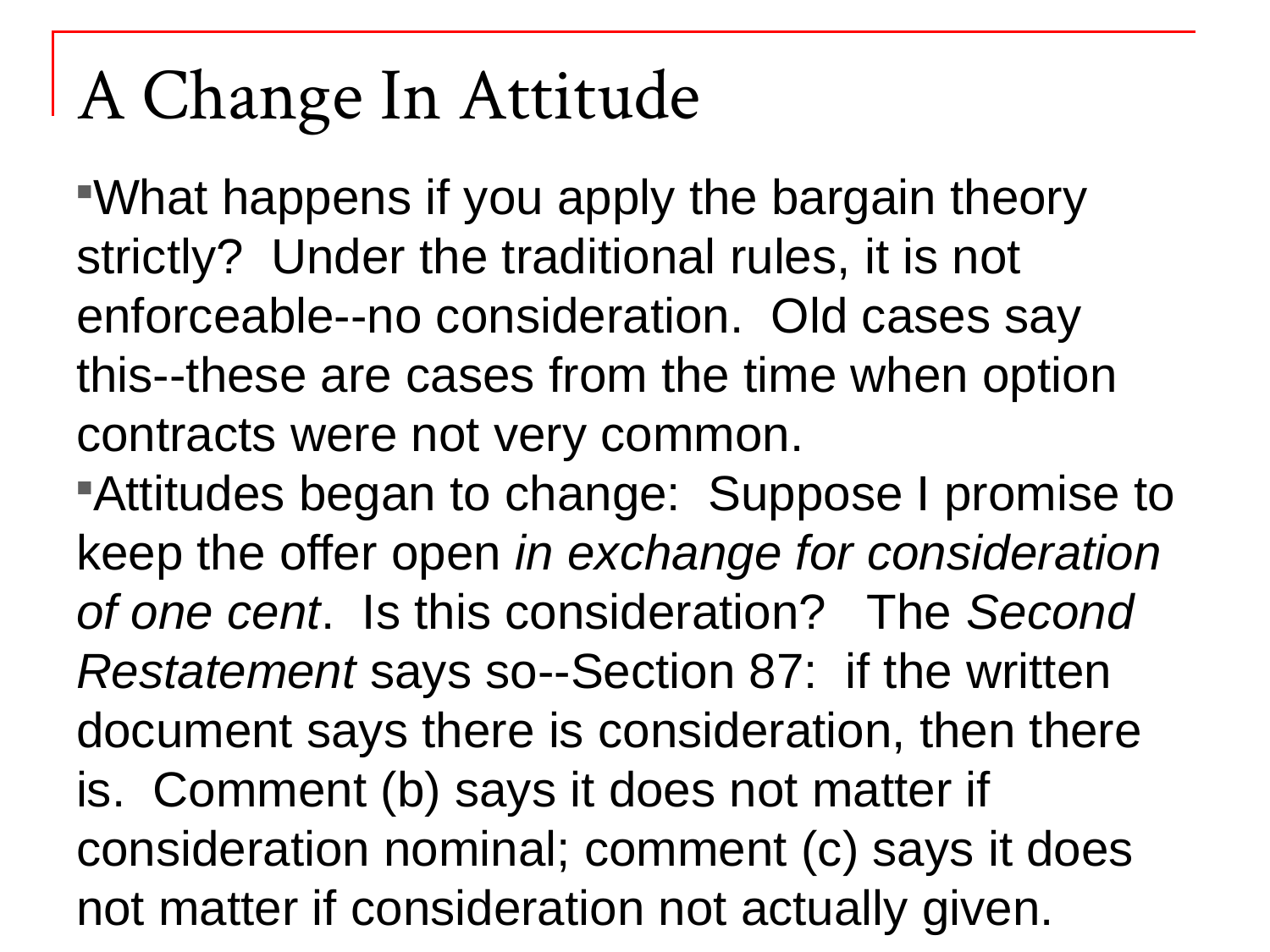

# A Change In Attitude
What happens if you apply the bargain theory strictly?  Under the traditional rules, it is not enforceable--no consideration.  Old cases say this--these are cases from the time when option contracts were not very common.
Attitudes began to change:  Suppose I promise to keep the offer open in exchange for consideration of one cent.  Is this consideration?   The Second Restatement says so--Section 87:  if the written document says there is consideration, then there is.  Comment (b) says it does not matter if consideration nominal; comment (c) says it does not matter if consideration not actually given.